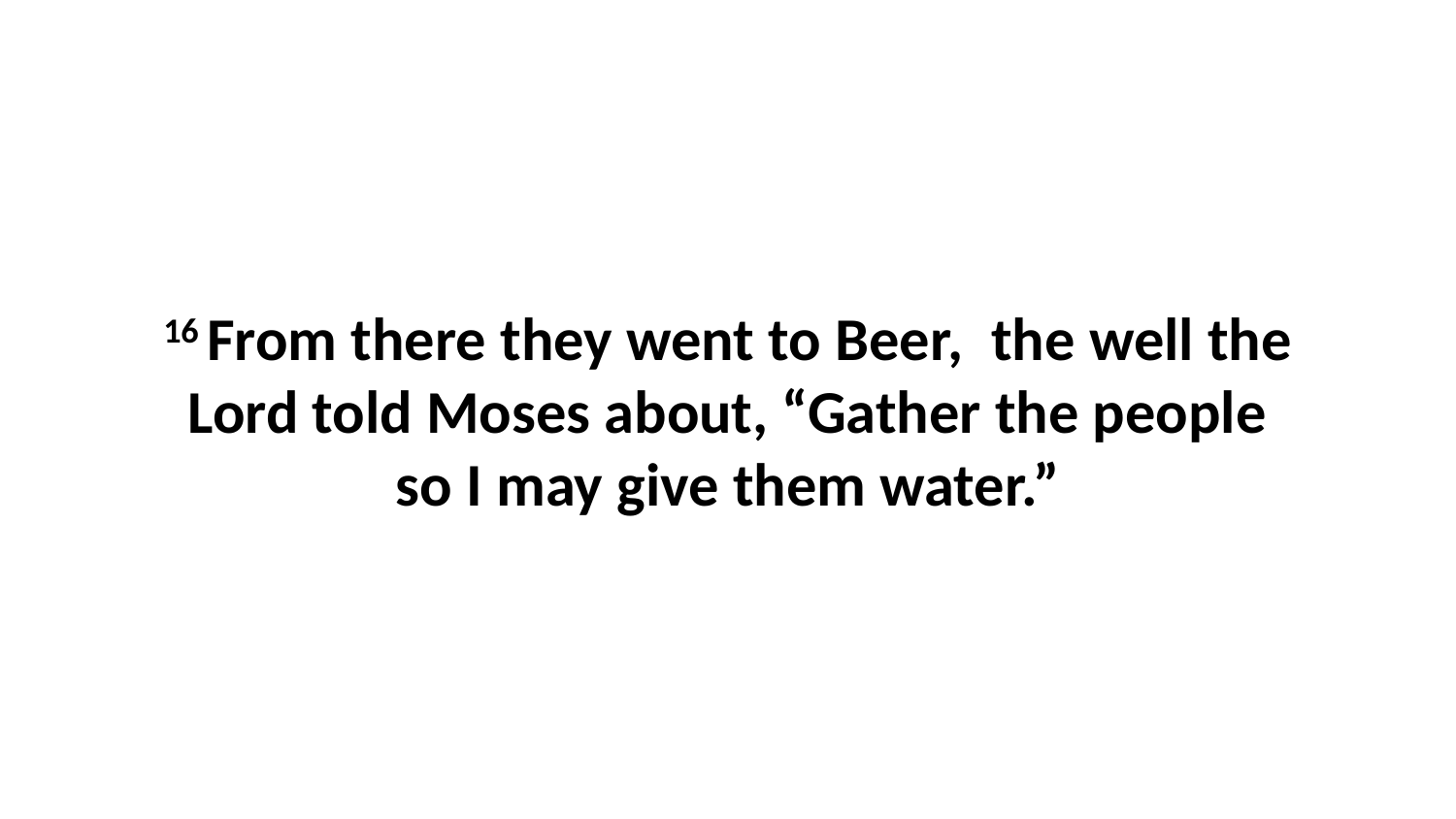

16 From there they went to Beer,  the well the Lord told Moses about, “Gather the people so I may give them water.”